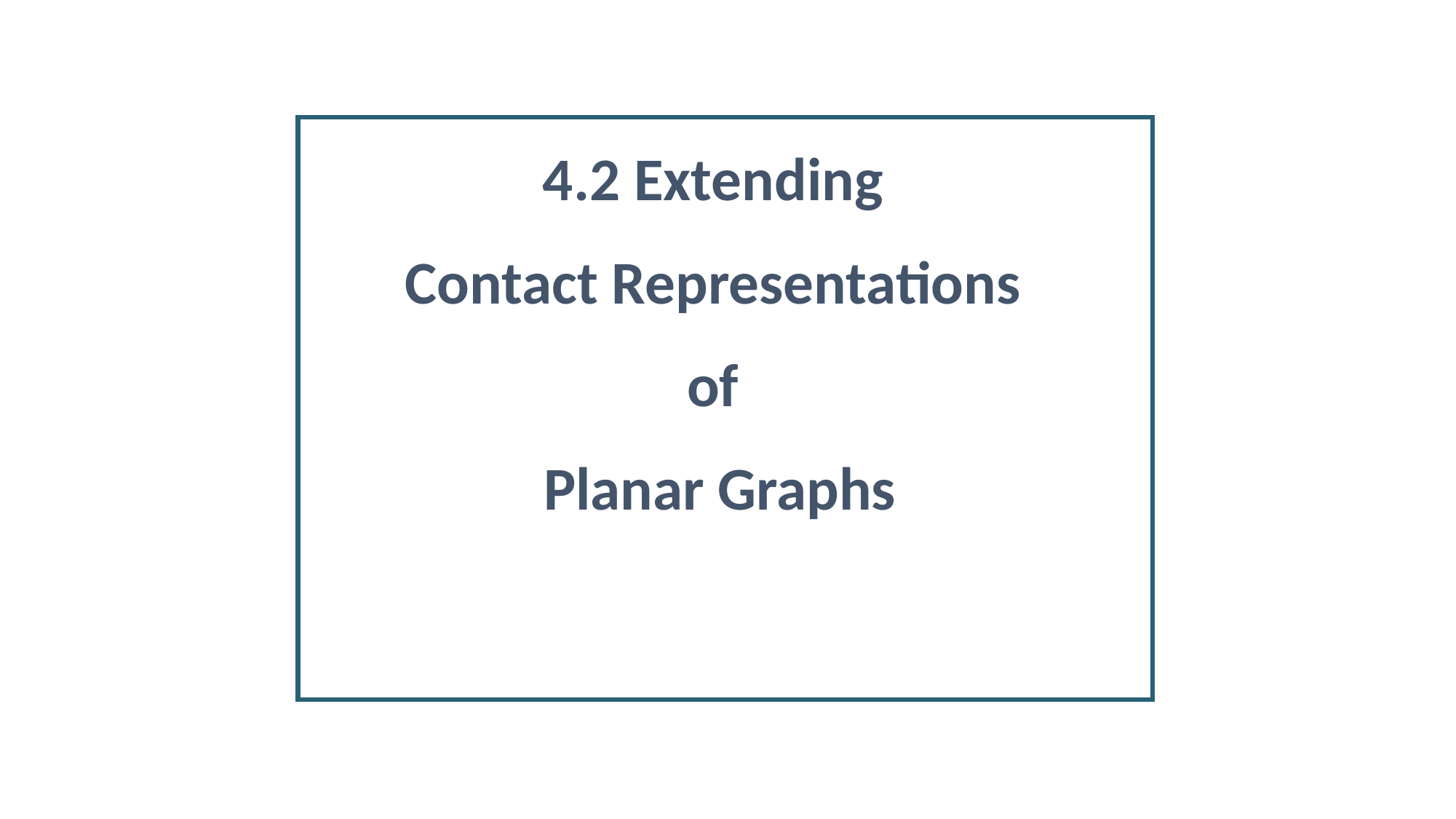

4.2 Extending
Contact Representations
of
Planar Graphs